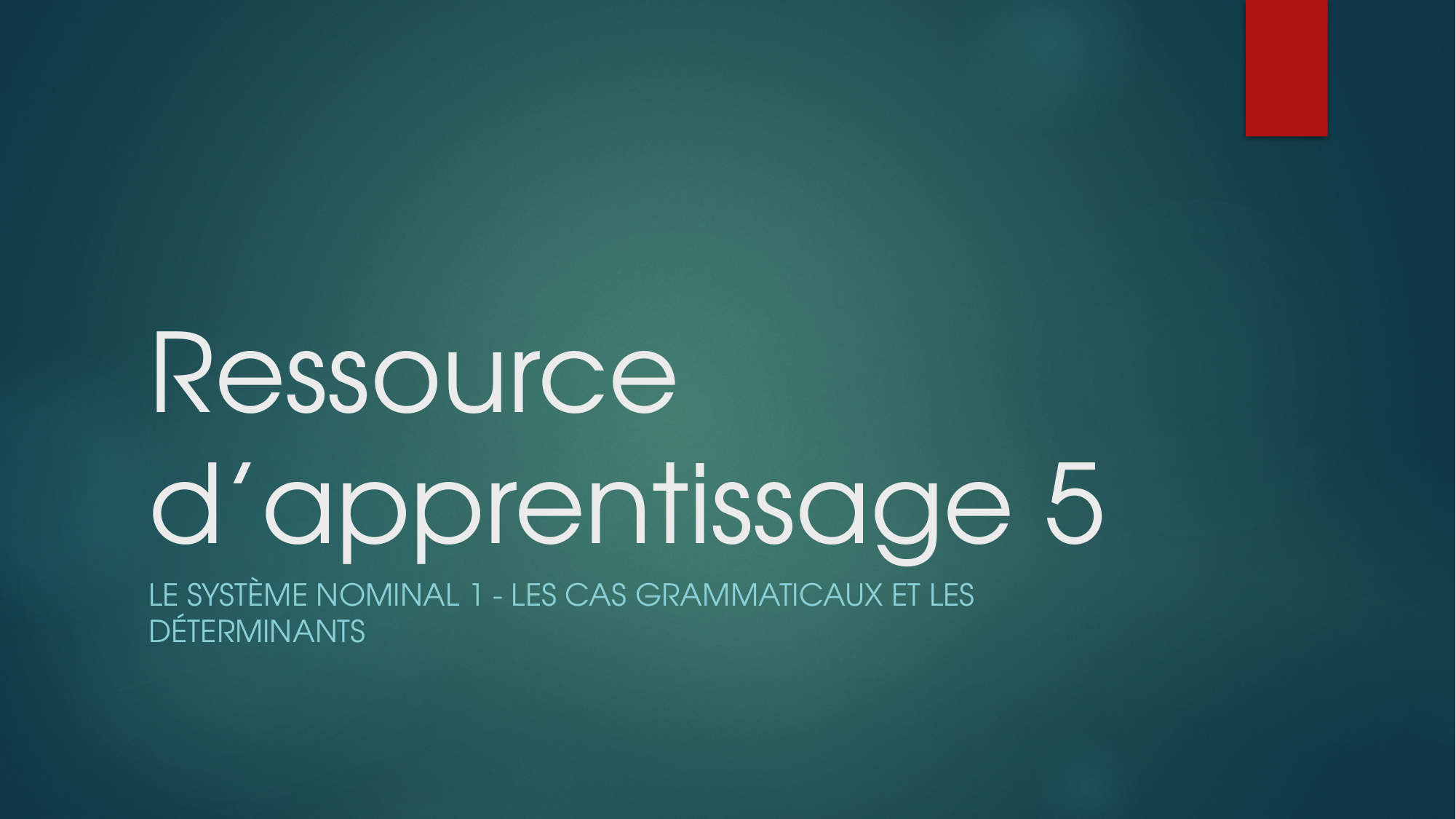

# Ressource d’apprentissage 5
Le système nominal 1 - Les cas grammaticaux et les déterminants